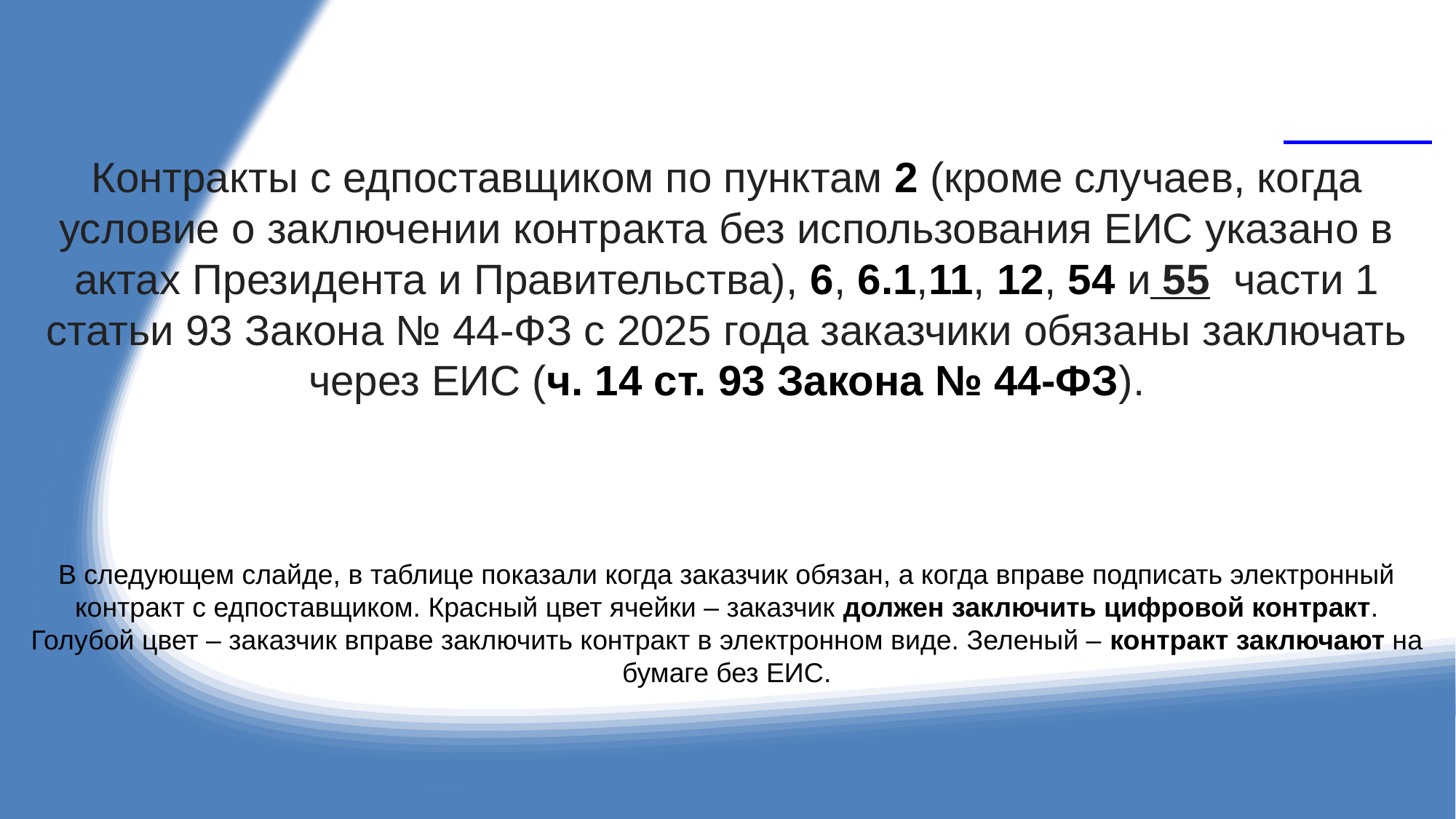

# Контракты с едпоставщиком по пунктам 2 (кроме случаев, когда условие о заключении контракта без использования ЕИС указано в актах Президента и Правительства), 6, 6.1,11, 12, 54 и 55  части 1 статьи 93 Закона № 44-ФЗ с 2025 года заказчики обязаны заключать через ЕИС (ч. 14 ст. 93 Закона № 44-ФЗ). В следующем слайде, в таблице показали когда заказчик обязан, а когда вправе подписать электронный контракт с едпоставщиком. Красный цвет ячейки – заказчик должен заключить цифровой контракт. Голубой цвет – заказчик вправе заключить контракт в электронном виде. Зеленый – контракт заключают на бумаге без ЕИС.